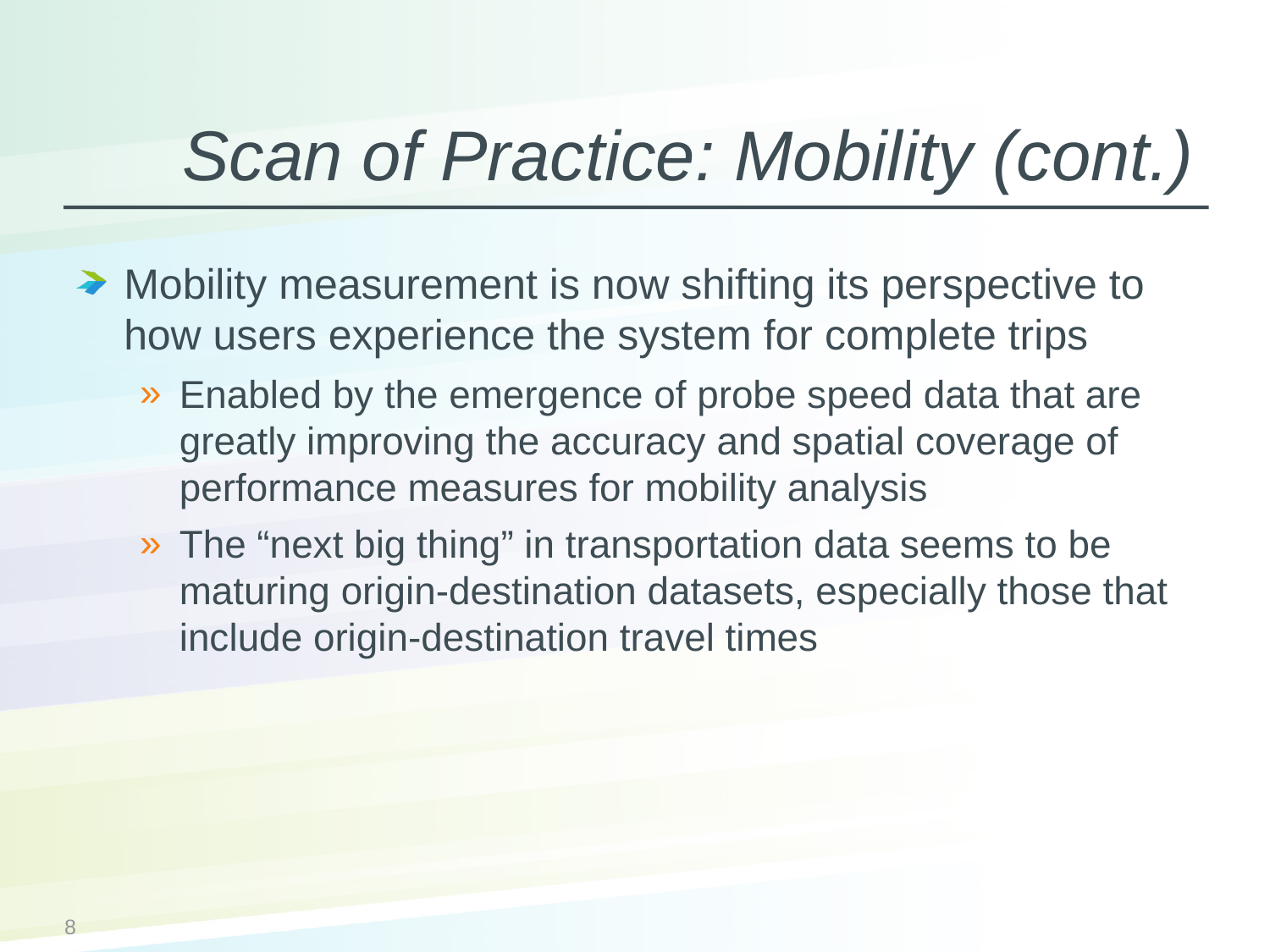

# Scan of Practice: Mobility (cont.)
Mobility measurement is now shifting its perspective to how users experience the system for complete trips
Enabled by the emergence of probe speed data that are greatly improving the accuracy and spatial coverage of performance measures for mobility analysis
The “next big thing” in transportation data seems to be maturing origin-destination datasets, especially those that include origin-destination travel times

8